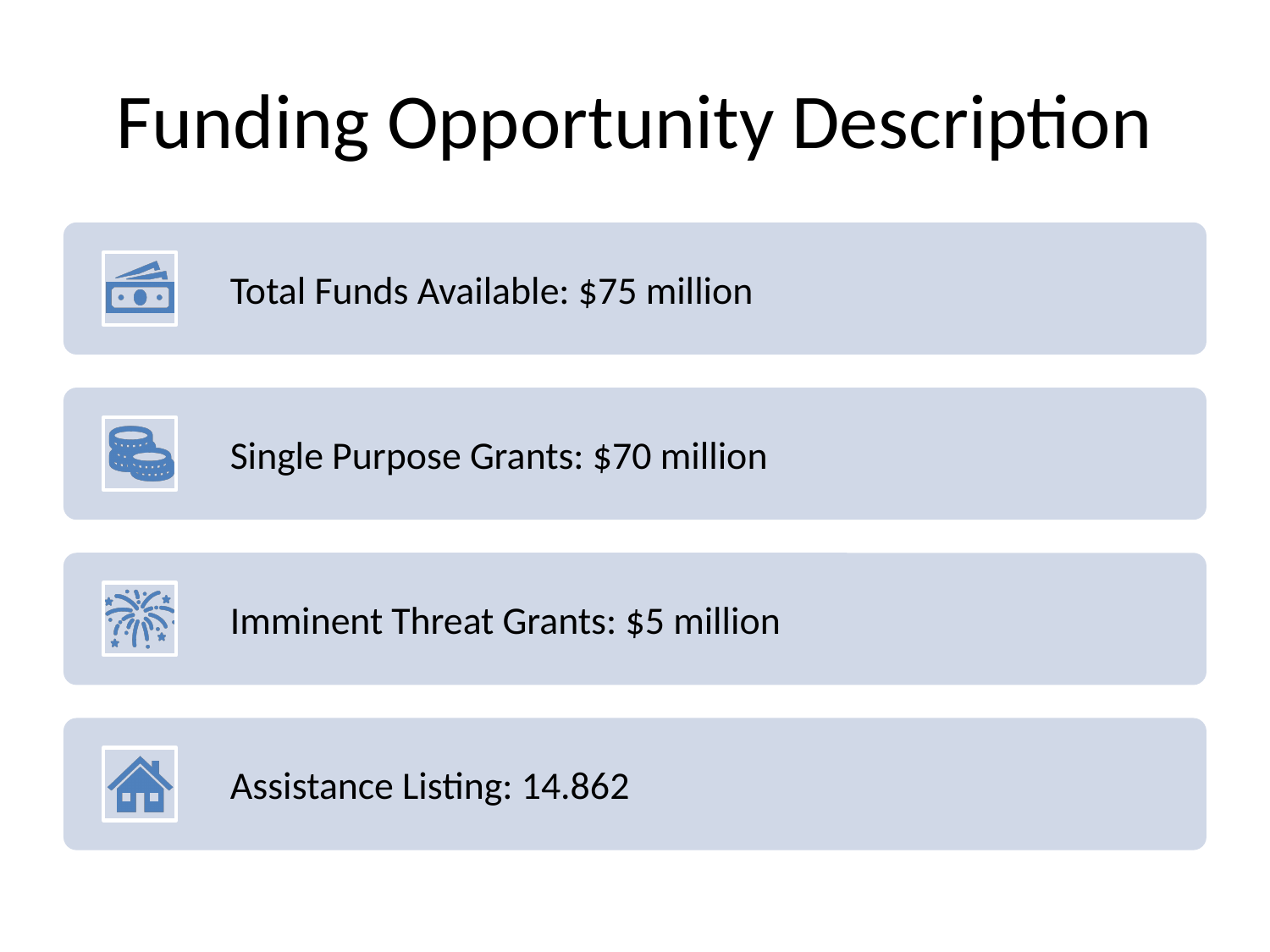

# Funding Opportunity Description
Total Funds Available: $75 million
Single Purpose Grants: $70 million
Imminent Threat Grants: $5 million
Assistance Listing: 14.862